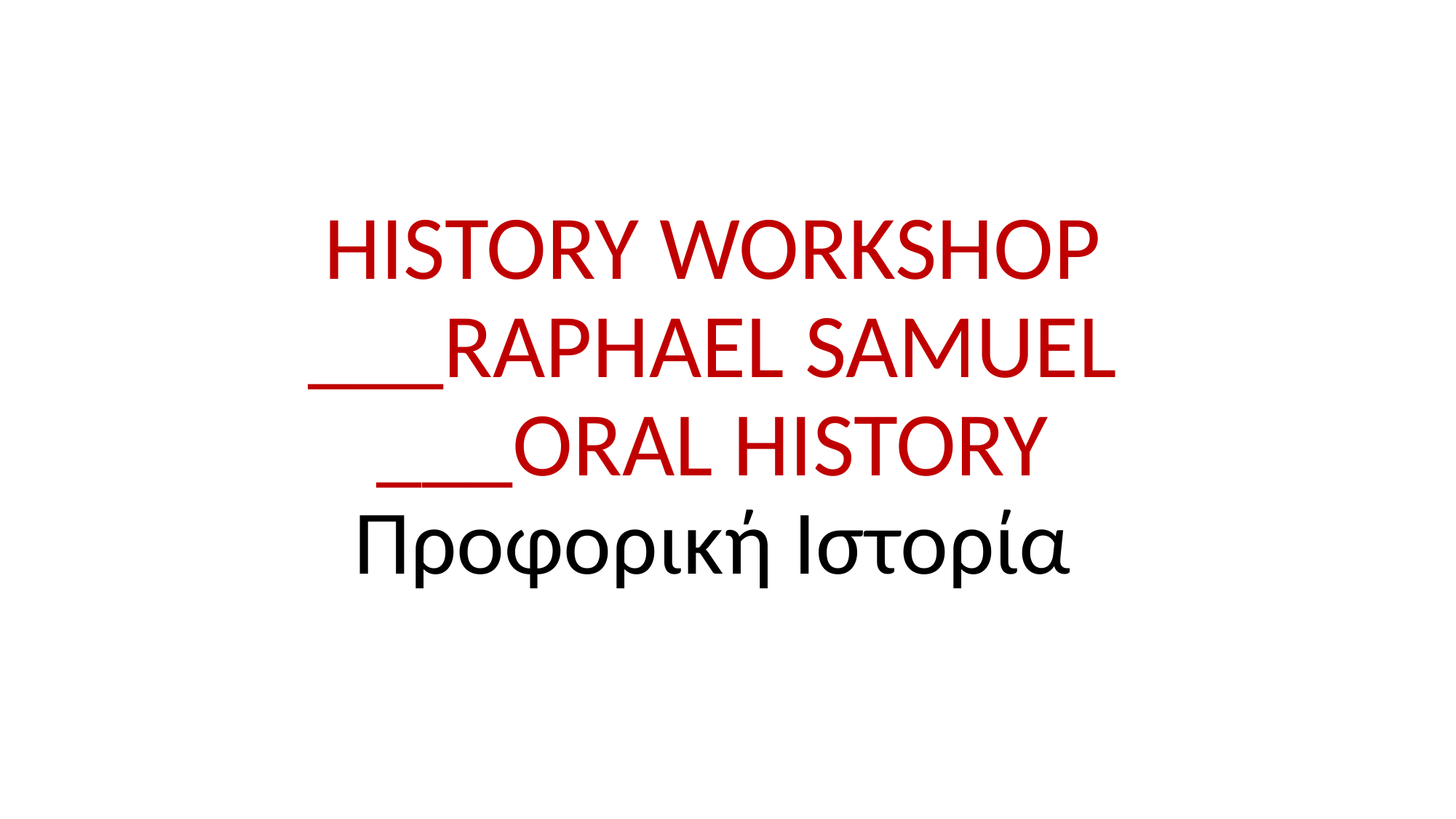

# HISTORY WORKSHOP ___RAPHAEL SAMUEL ___ORAL HISTORY Προφορική Ιστορία